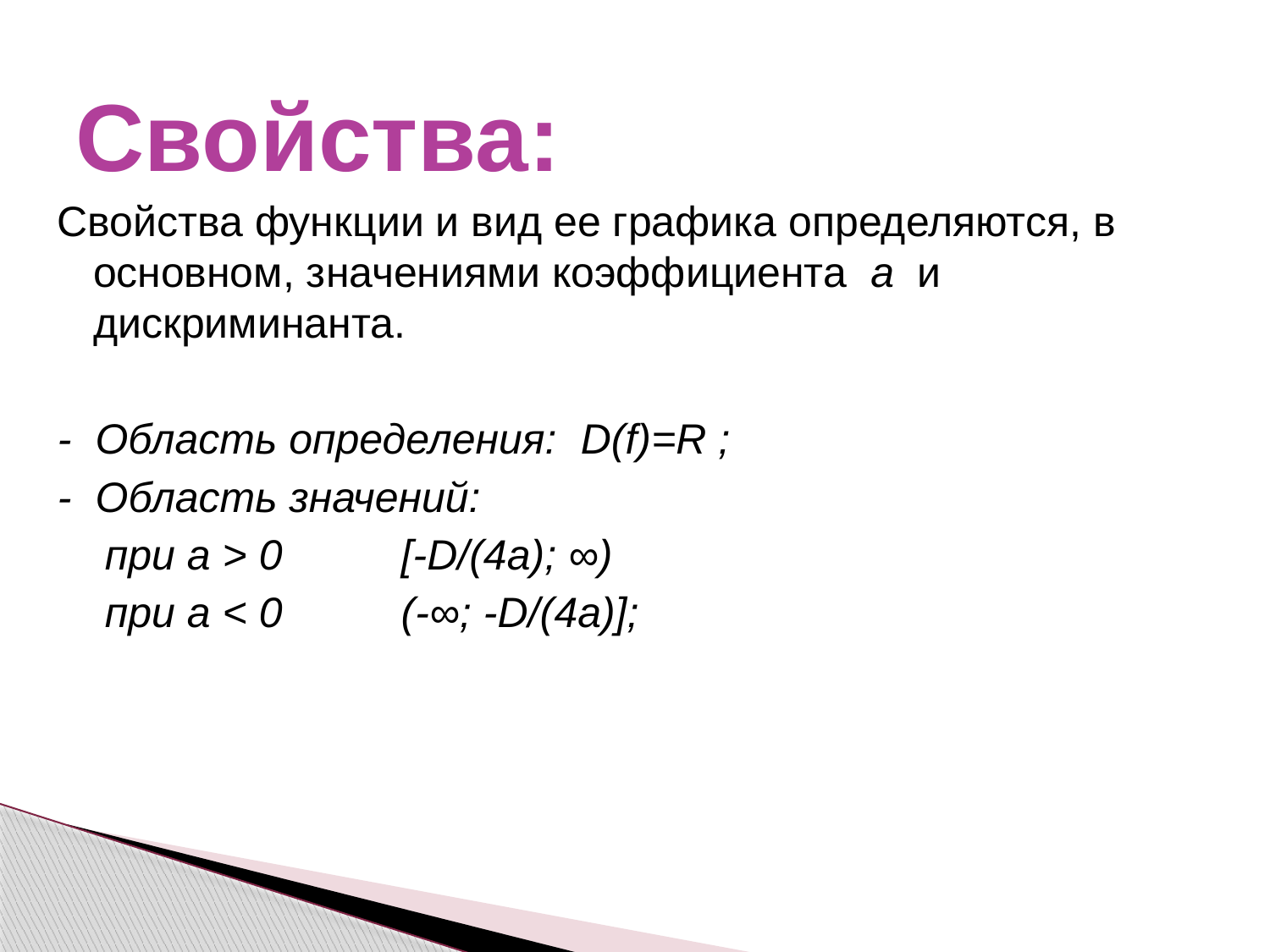

# Свойства:
Свойства функции и вид ее графика определяются, в основном, значениями коэффициента  a  и дискриминанта.

-  Область определения:  D(f)=R ;
-  Область значений:
    при а > 0          [-D/(4a); ∞)
    при а < 0          (-∞; -D/(4a)];